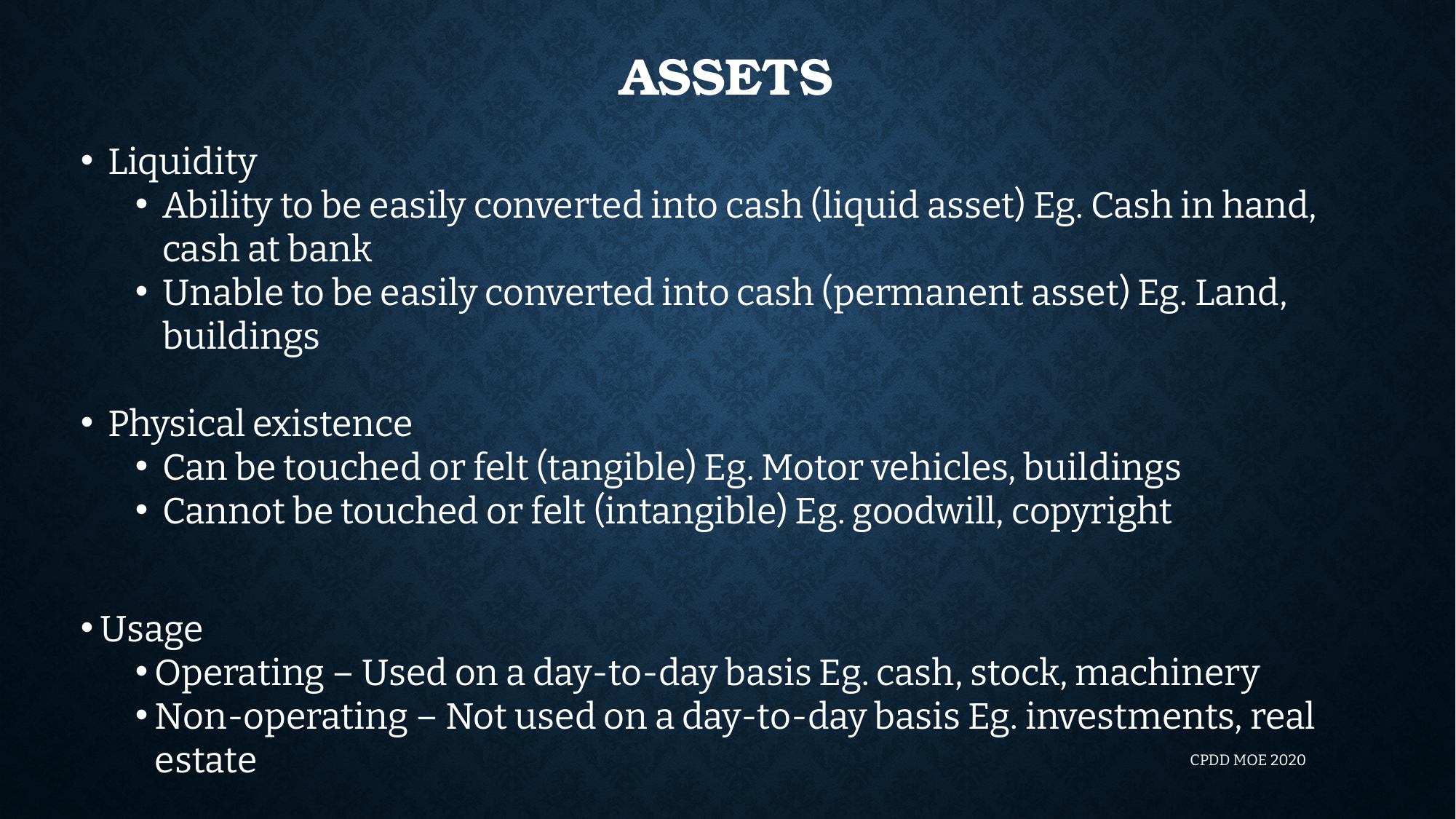

# Assets
Liquidity
Ability to be easily converted into cash (liquid asset) Eg. Cash in hand, cash at bank
Unable to be easily converted into cash (permanent asset) Eg. Land, buildings

Physical existence
Can be touched or felt (tangible) Eg. Motor vehicles, buildings
Cannot be touched or felt (intangible) Eg. goodwill, copyright

Usage
Operating – Used on a day-to-day basis Eg. cash, stock, machinery
Non-operating – Not used on a day-to-day basis Eg. investments, real estate
CPDD MOE 2020